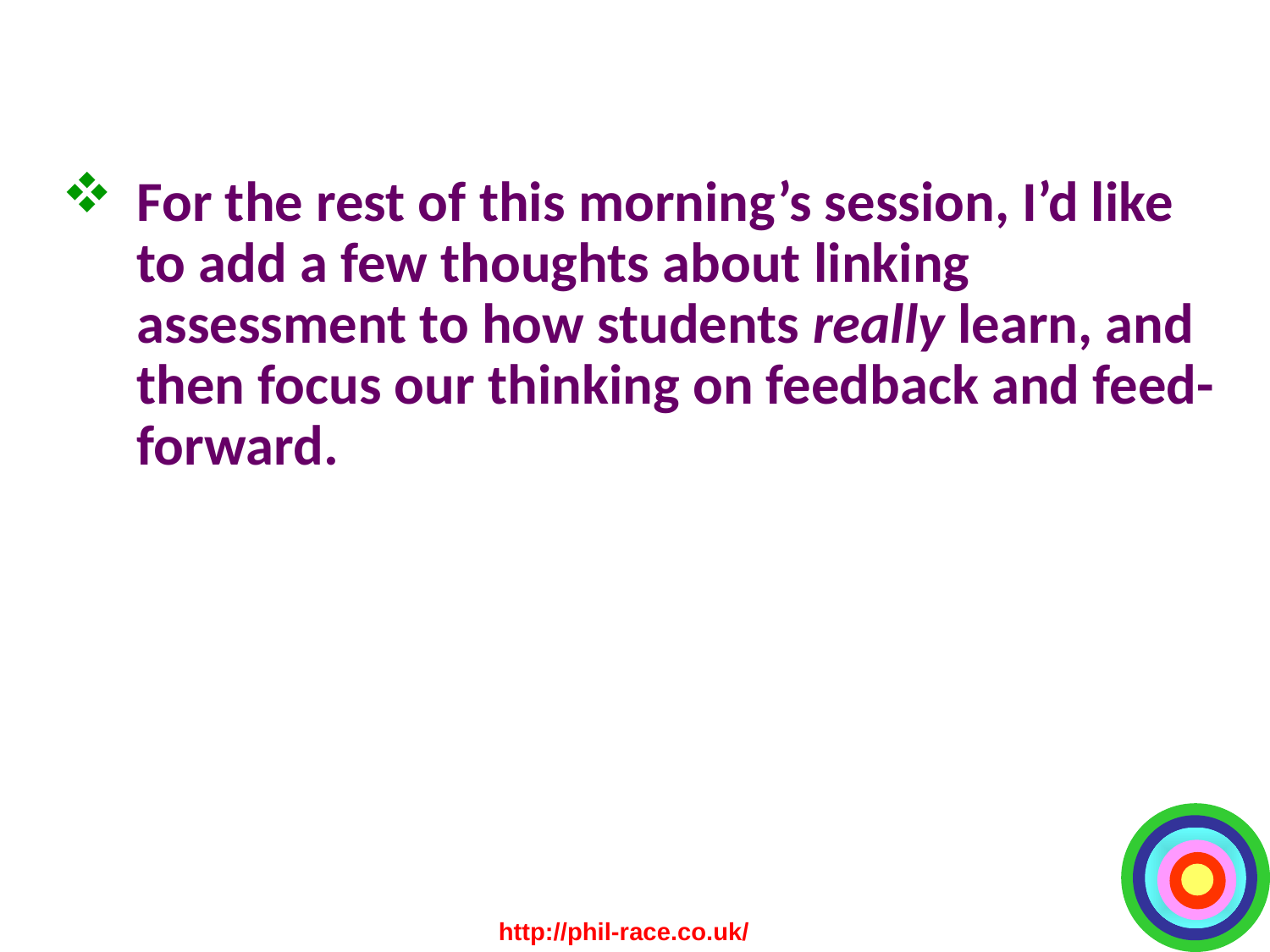

#
For the rest of this morning’s session, I’d like to add a few thoughts about linking assessment to how students really learn, and then focus our thinking on feedback and feed-forward.